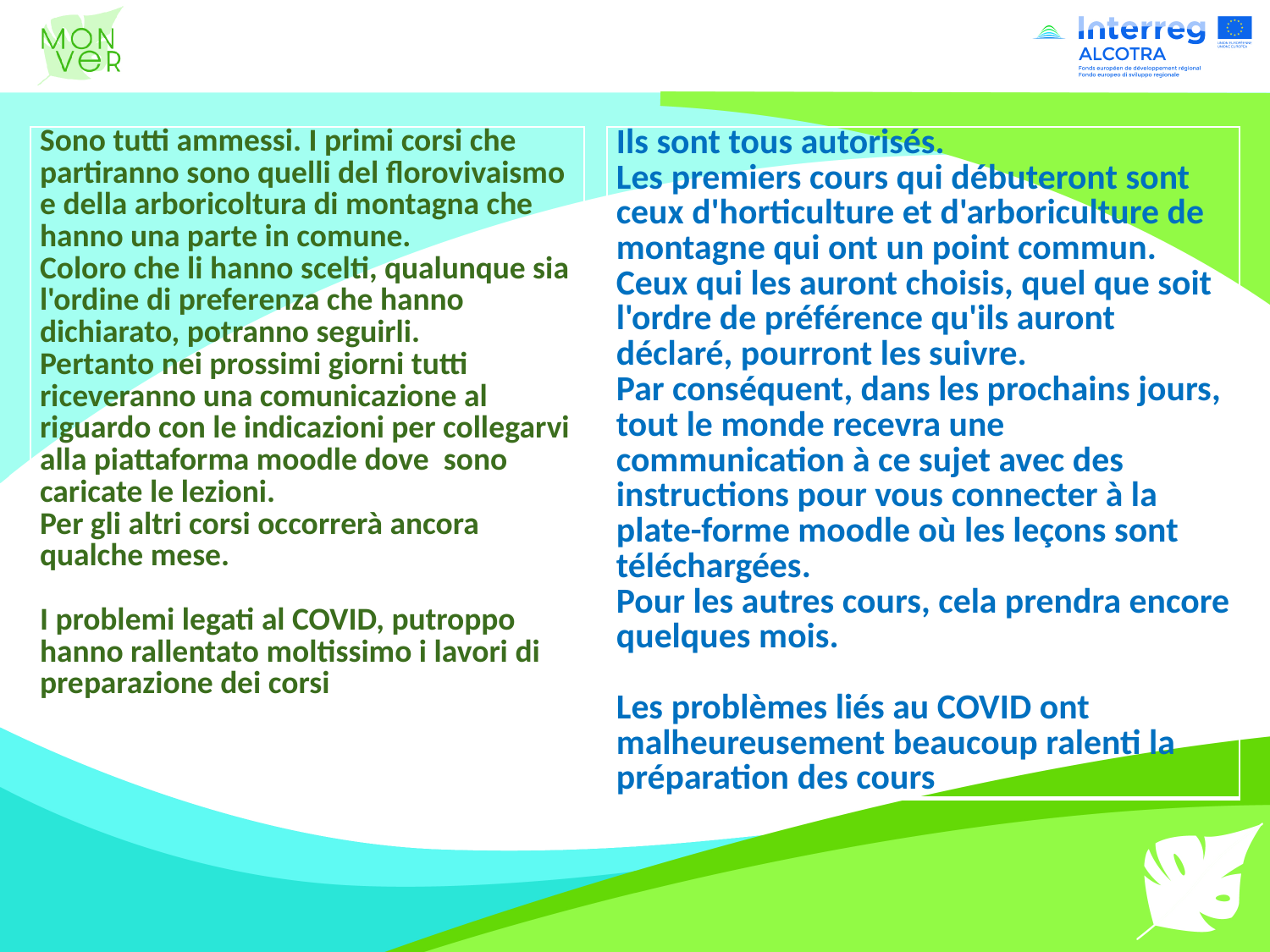

| Sono tutti ammessi. I primi corsi che partiranno sono quelli del florovivaismo e della arboricoltura di montagna che hanno una parte in comune. Coloro che li hanno scelti, qualunque sia l'ordine di preferenza che hanno dichiarato, potranno seguirli. Pertanto nei prossimi giorni tutti riceveranno una comunicazione al riguardo con le indicazioni per collegarvi alla piattaforma moodle dove sono caricate le lezioni. Per gli altri corsi occorrerà ancora qualche mese. I problemi legati al COVID, putroppo hanno rallentato moltissimo i lavori di preparazione dei corsi |
| --- |
| Ils sont tous autorisés. Les premiers cours qui débuteront sont ceux d'horticulture et d'arboriculture de montagne qui ont un point commun. Ceux qui les auront choisis, quel que soit l'ordre de préférence qu'ils auront déclaré, pourront les suivre. Par conséquent, dans les prochains jours, tout le monde recevra une communication à ce sujet avec des instructions pour vous connecter à la plate-forme moodle où les leçons sont téléchargées. Pour les autres cours, cela prendra encore quelques mois. Les problèmes liés au COVID ont malheureusement beaucoup ralenti la préparation des cours |
| --- |